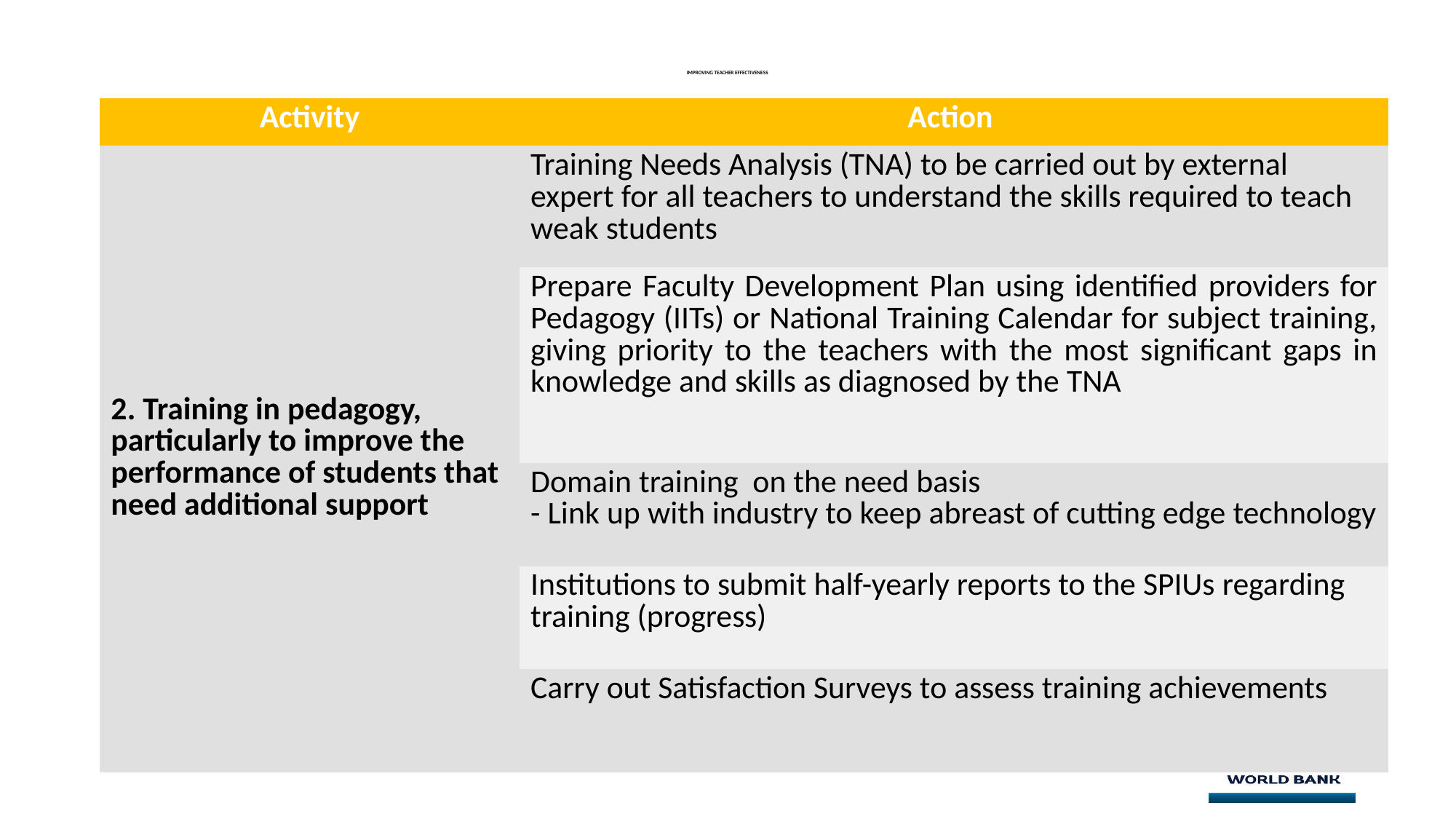

# IMPROVING TEACHER EFFECTIVENESS
| Activity | Action |
| --- | --- |
| 2. Training in pedagogy, particularly to improve the performance of students that need additional support | Training Needs Analysis (TNA) to be carried out by external expert for all teachers to understand the skills required to teach weak students |
|  | Prepare Faculty Development Plan using identified providers for Pedagogy (IITs) or National Training Calendar for subject training, giving priority to the teachers with the most significant gaps in knowledge and skills as diagnosed by the TNA |
|  | Domain training on the need basis - Link up with industry to keep abreast of cutting edge technology |
|  | Institutions to submit half-yearly reports to the SPIUs regarding training (progress) |
|  | Carry out Satisfaction Surveys to assess training achievements |